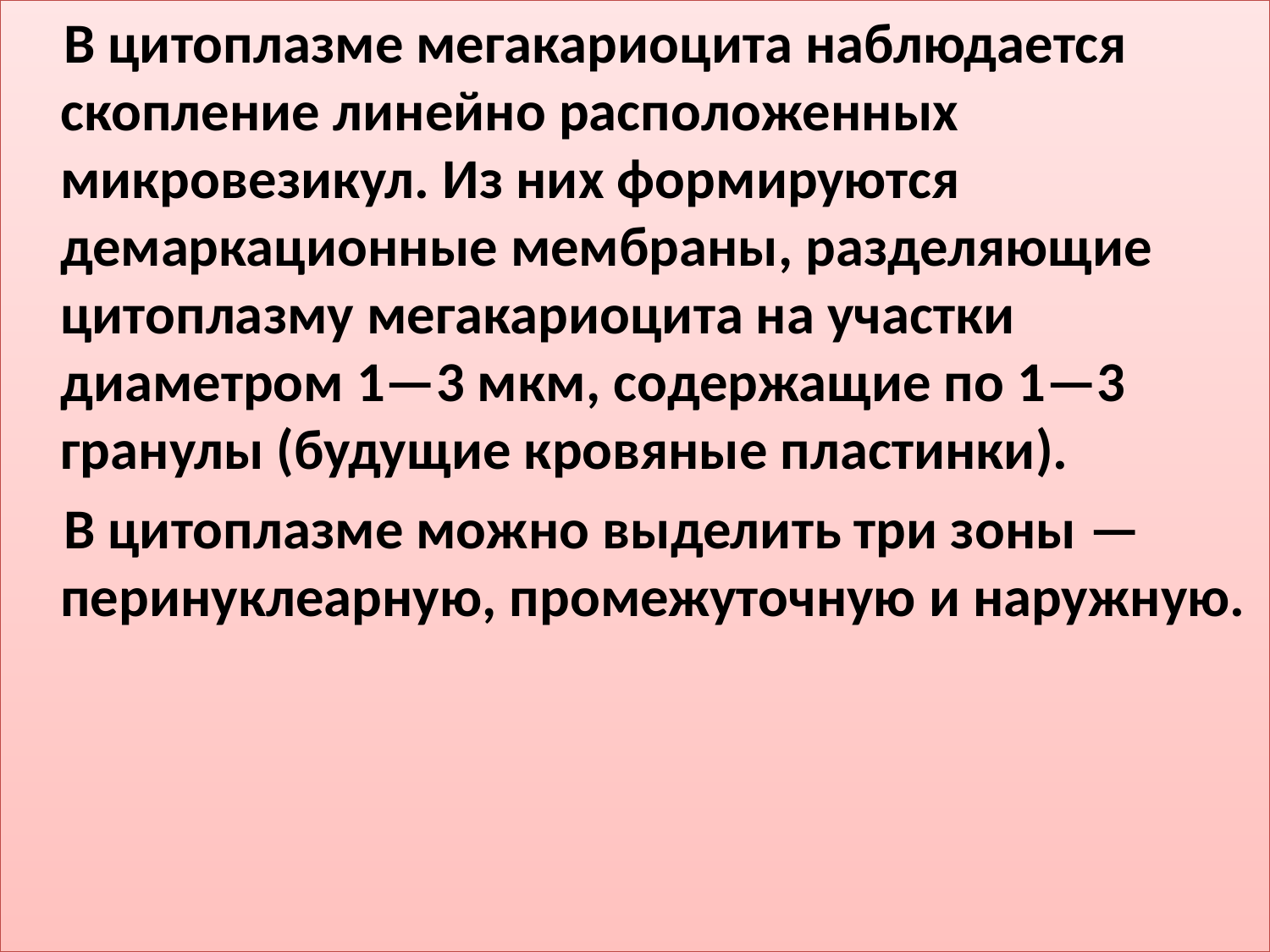

В цитоплазме мегакариоцита наблюдается скопление линейно расположенных микровезикул. Из них формируются демаркационные мембраны, разделяющие цитоплазму мегакариоцита на участки диаметром 1—3 мкм, содержащие по 1—3 гранулы (будущие кровяные пластинки).
    В цитоплазме можно выделить три зоны — перинуклеарную, промежуточную и наружную.

#